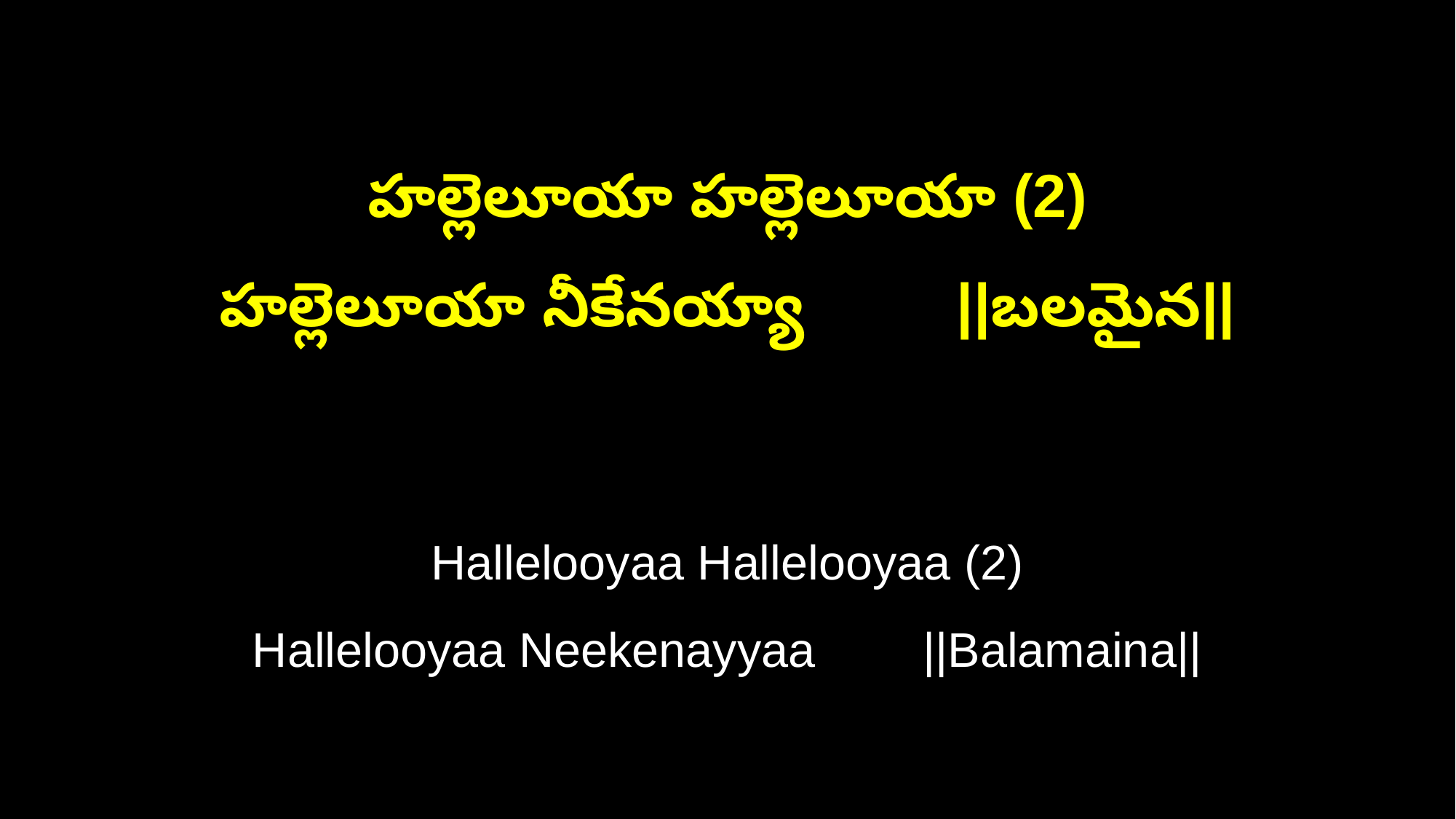

హల్లెలూయా హల్లెలూయా (2)
హల్లెలూయా నీకేనయ్యా         ||బలమైన||
Hallelooyaa Hallelooyaa (2)
Hallelooyaa Neekenayyaa        ||Balamaina||